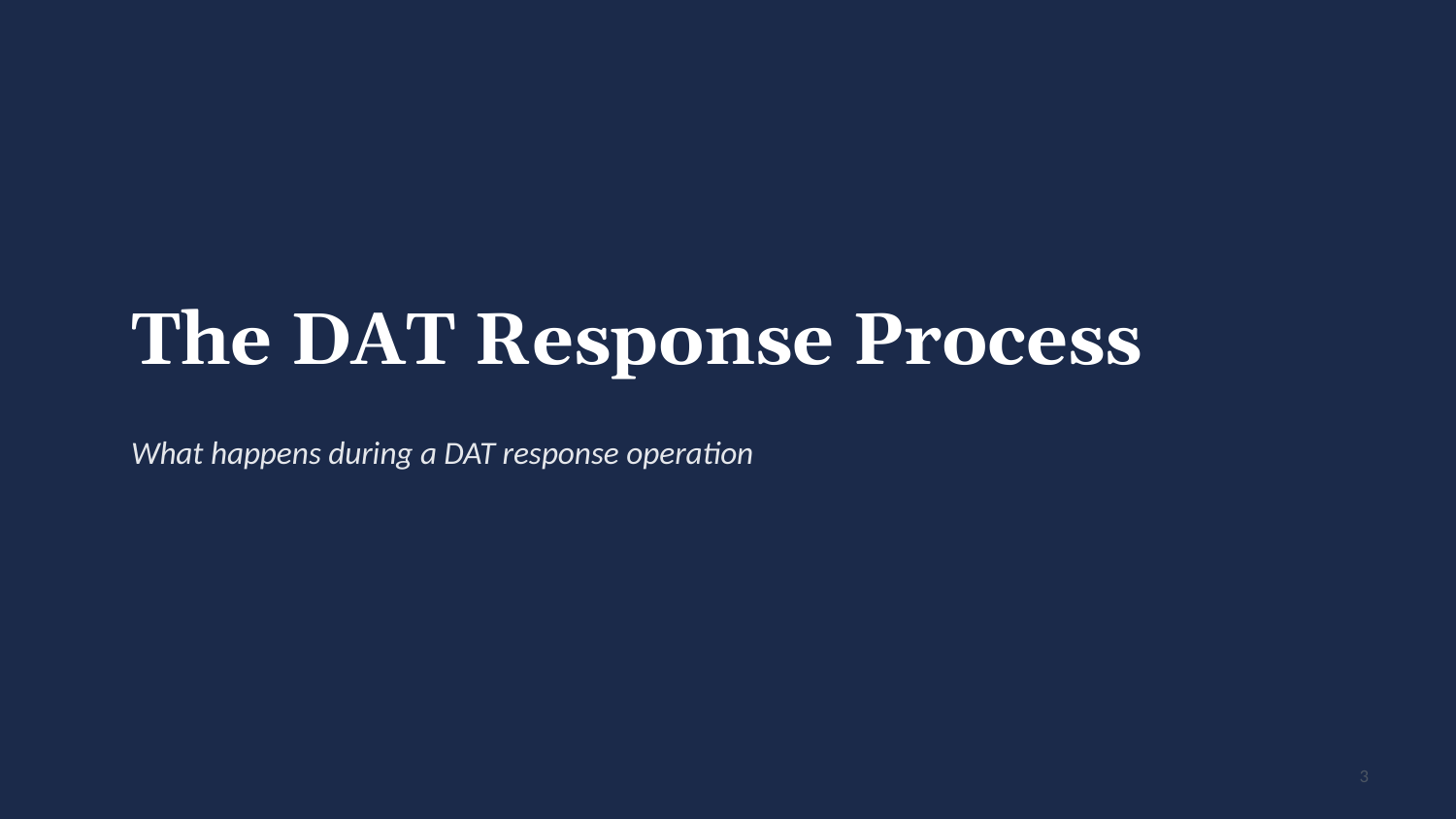

The DAT Response Process
What happens during a DAT response operation
3